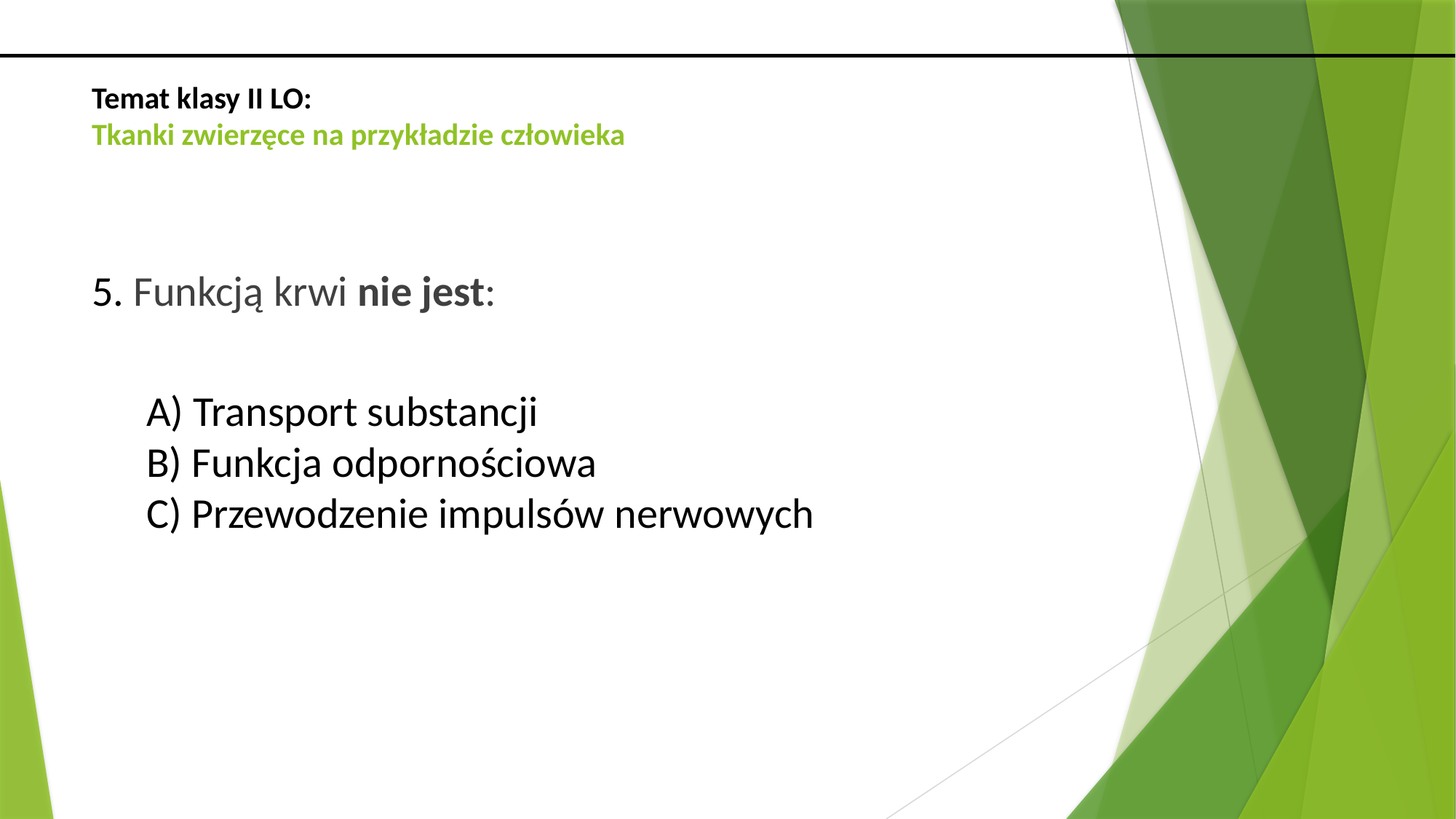

# Temat klasy II LO: Tkanki zwierzęce na przykładzie człowieka
5. Funkcją krwi nie jest:

A) Transport substancji
B) Funkcja odpornościowa
C) Przewodzenie impulsów nerwowych